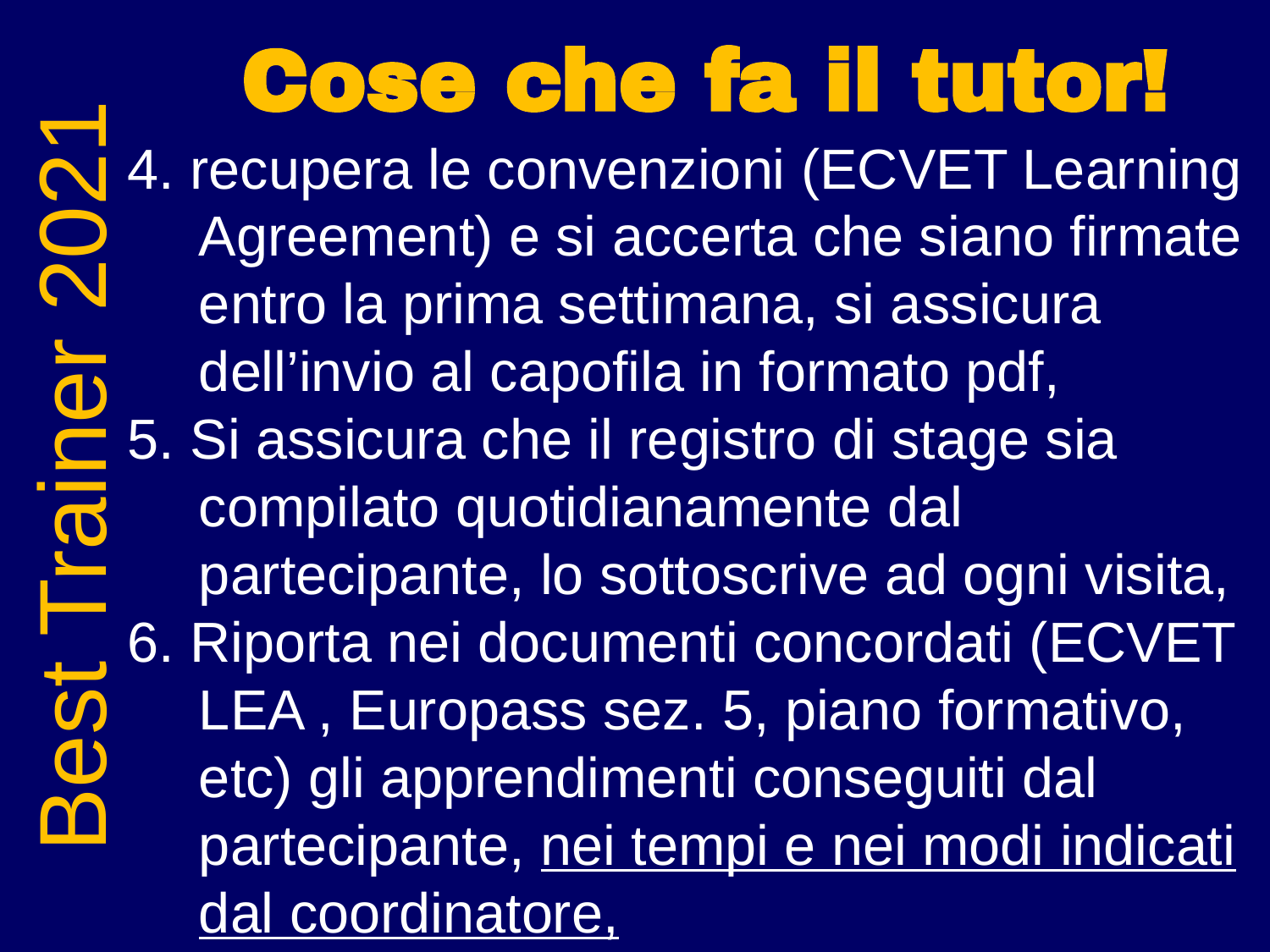

# Cose che fa il tutor!
4. recupera le convenzioni (ECVET Learning Agreement) e si accerta che siano firmate entro la prima settimana, si assicura dell’invio al capofila in formato pdf,
5. Si assicura che il registro di stage sia compilato quotidianamente dal partecipante, lo sottoscrive ad ogni visita,
6. Riporta nei documenti concordati (ECVET LEA , Europass sez. 5, piano formativo, etc) gli apprendimenti conseguiti dal partecipante, nei tempi e nei modi indicati dal coordinatore,
Best Trainer 2021